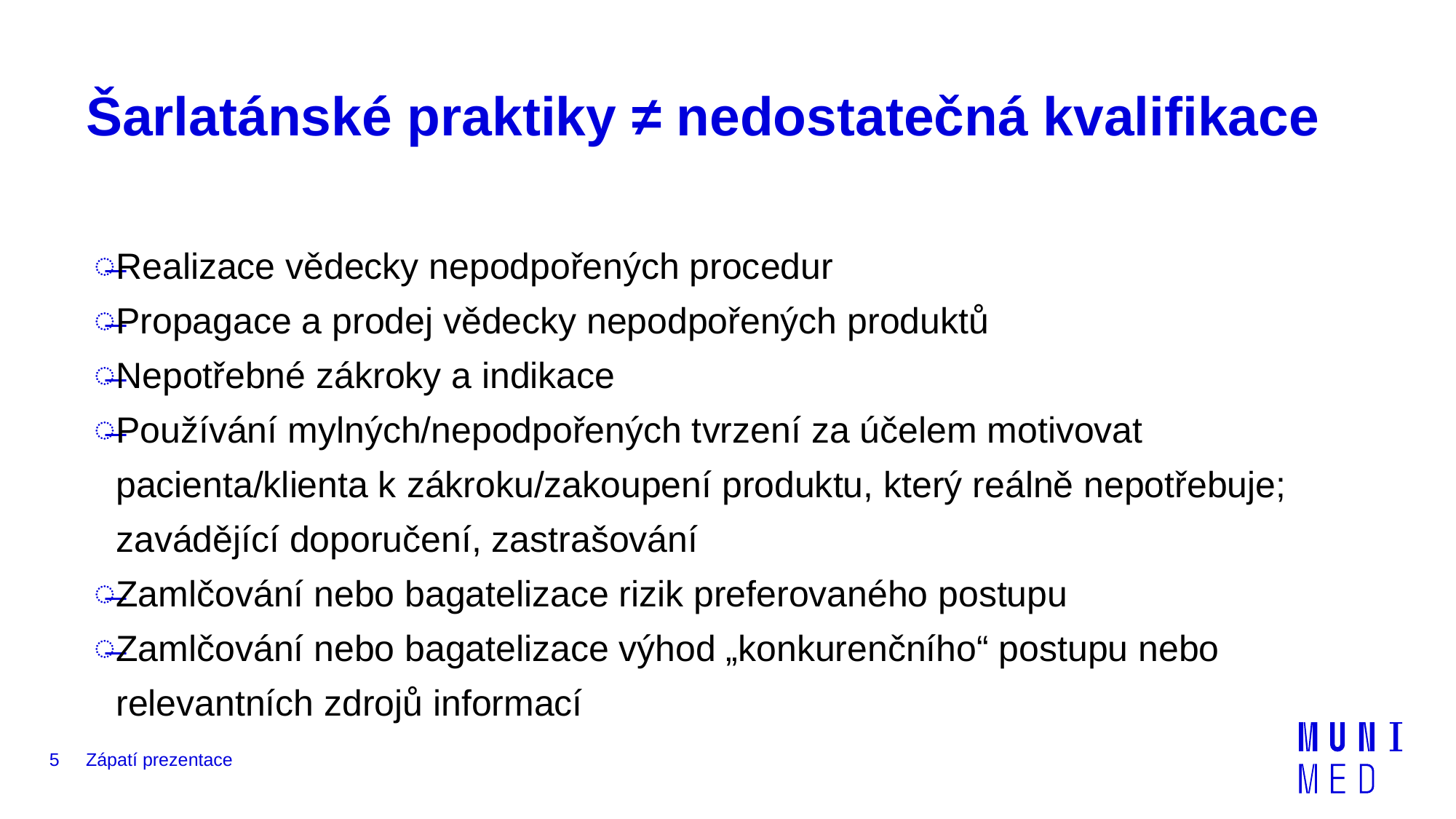

# Šarlatánské praktiky ≠ nedostatečná kvalifikace
Realizace vědecky nepodpořených procedur
Propagace a prodej vědecky nepodpořených produktů
Nepotřebné zákroky a indikace
Používání mylných/nepodpořených tvrzení za účelem motivovat pacienta/klienta k zákroku/zakoupení produktu, který reálně nepotřebuje; zavádějící doporučení, zastrašování
Zamlčování nebo bagatelizace rizik preferovaného postupu
Zamlčování nebo bagatelizace výhod „konkurenčního“ postupu nebo relevantních zdrojů informací

5
Zápatí prezentace